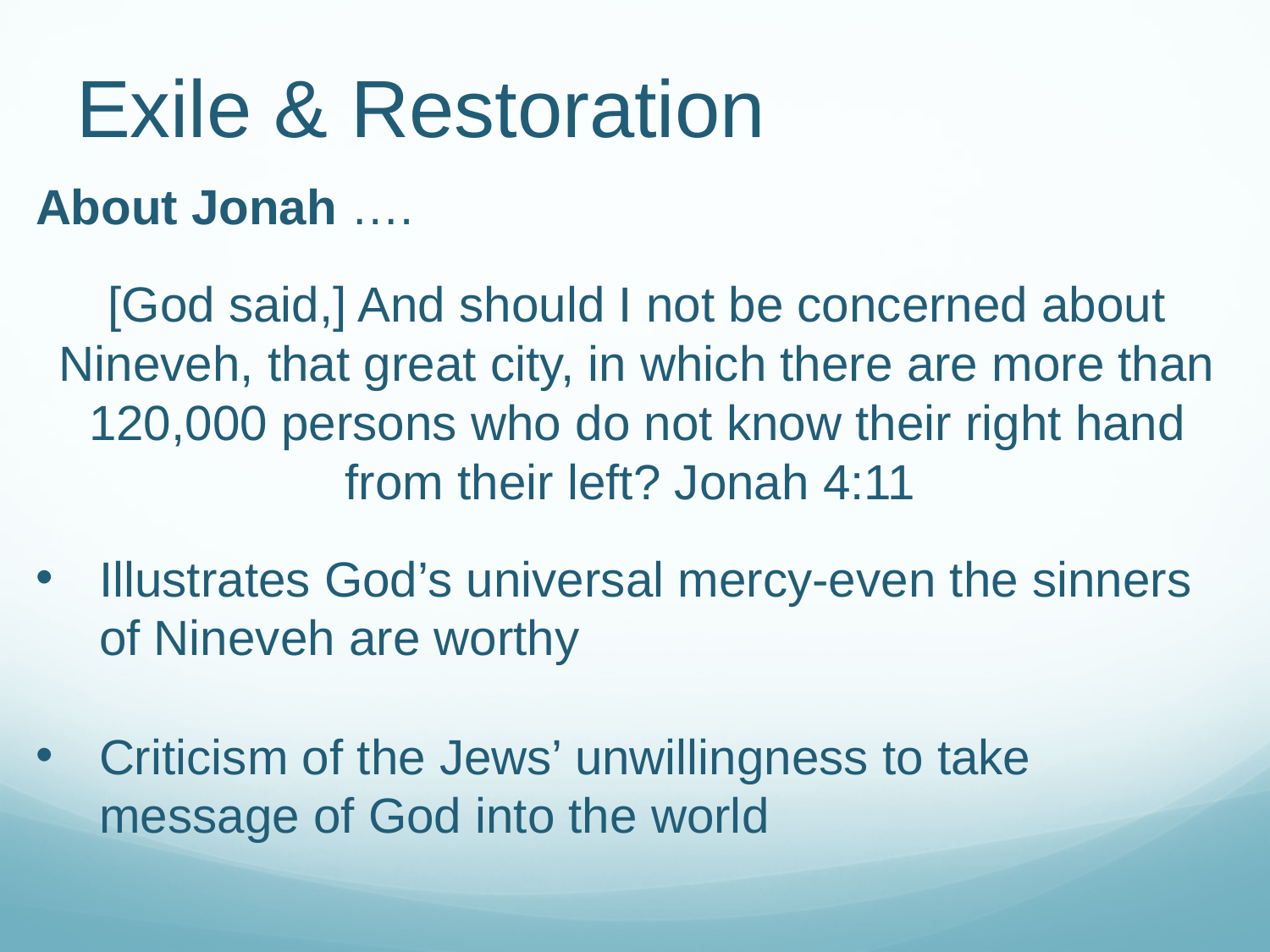

# Exile & Restoration
About Jonah ….

[God said,] And should I not be concerned about Nineveh, that great city, in which there are more than 120,000 persons who do not know their right hand from their left? Jonah 4:11

Illustrates God’s universal mercy-even the sinners of Nineveh are worthy

Criticism of the Jews’ unwillingness to take message of God into the world